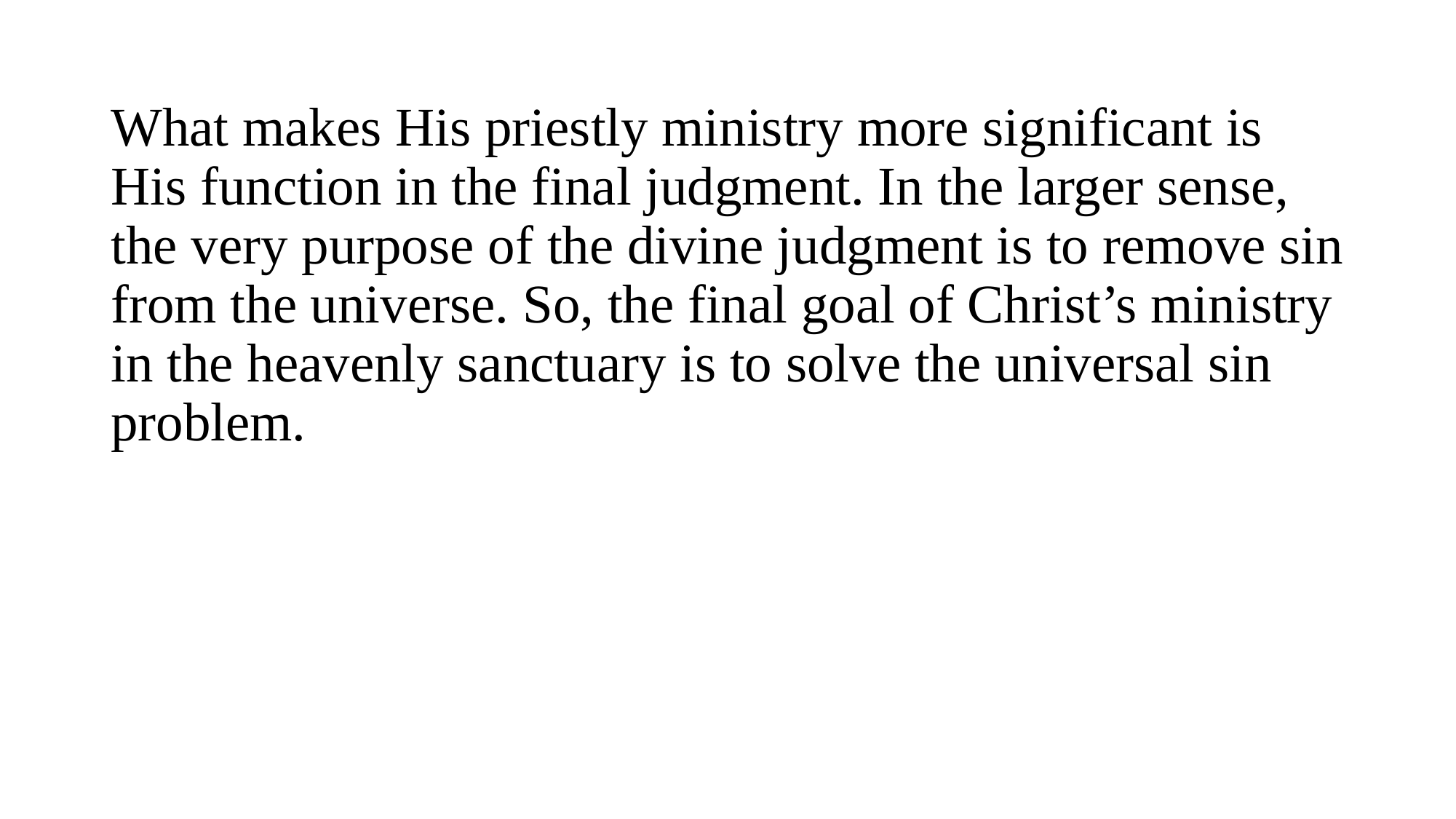

What makes His priestly ministry more significant is His function in the final judgment. In the larger sense, the very purpose of the divine judgment is to remove sin from the universe. So, the final goal of Christ’s ministry in the heavenly sanctuary is to solve the universal sin problem.